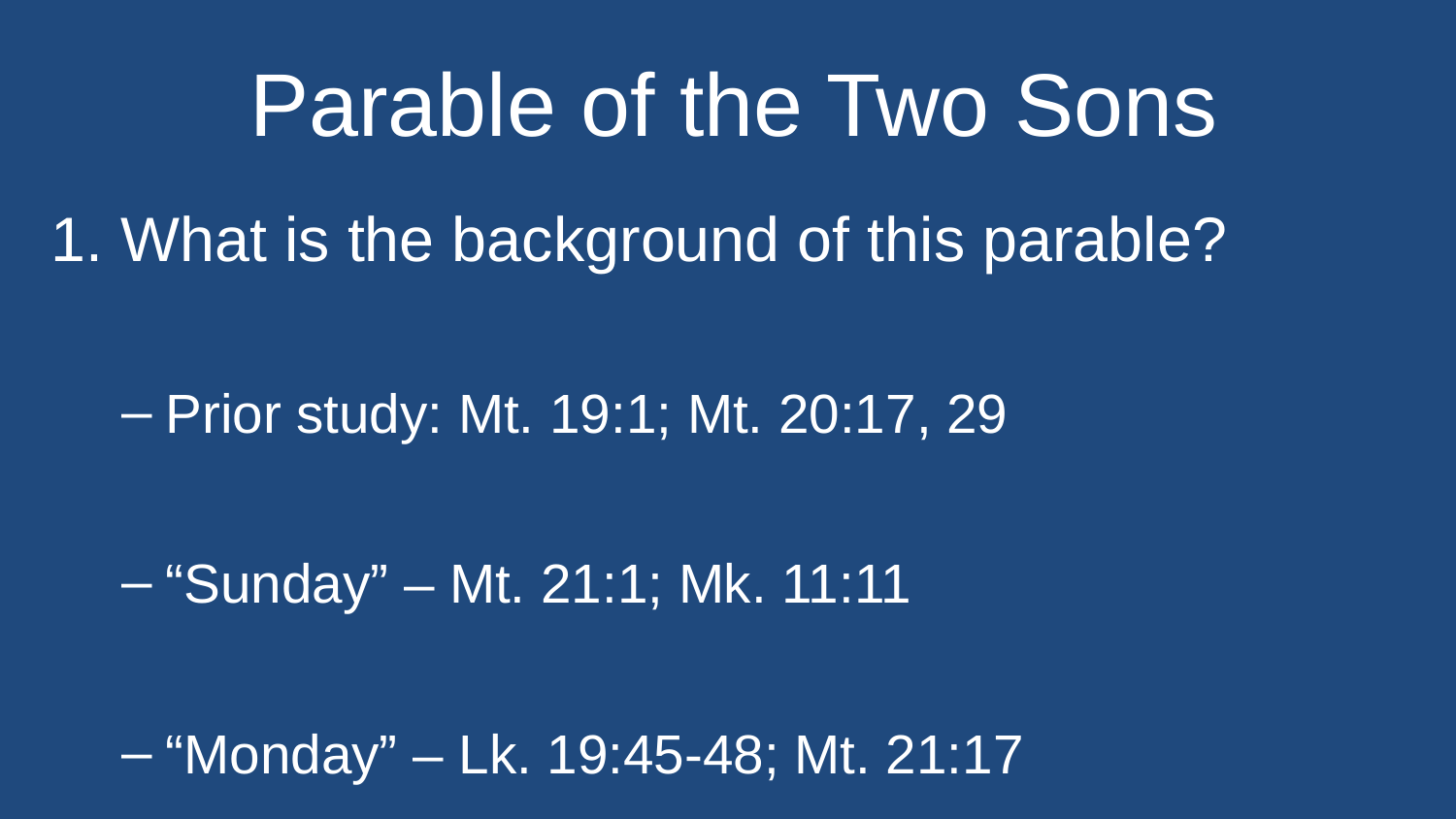

# Parable of the Two Sons
1. What is the background of this parable?

Prior study: Mt. 19:1; Mt. 20:17, 29

“Sunday” – Mt. 21:1; Mk. 11:11

“Monday” – Lk. 19:45-48; Mt. 21:17